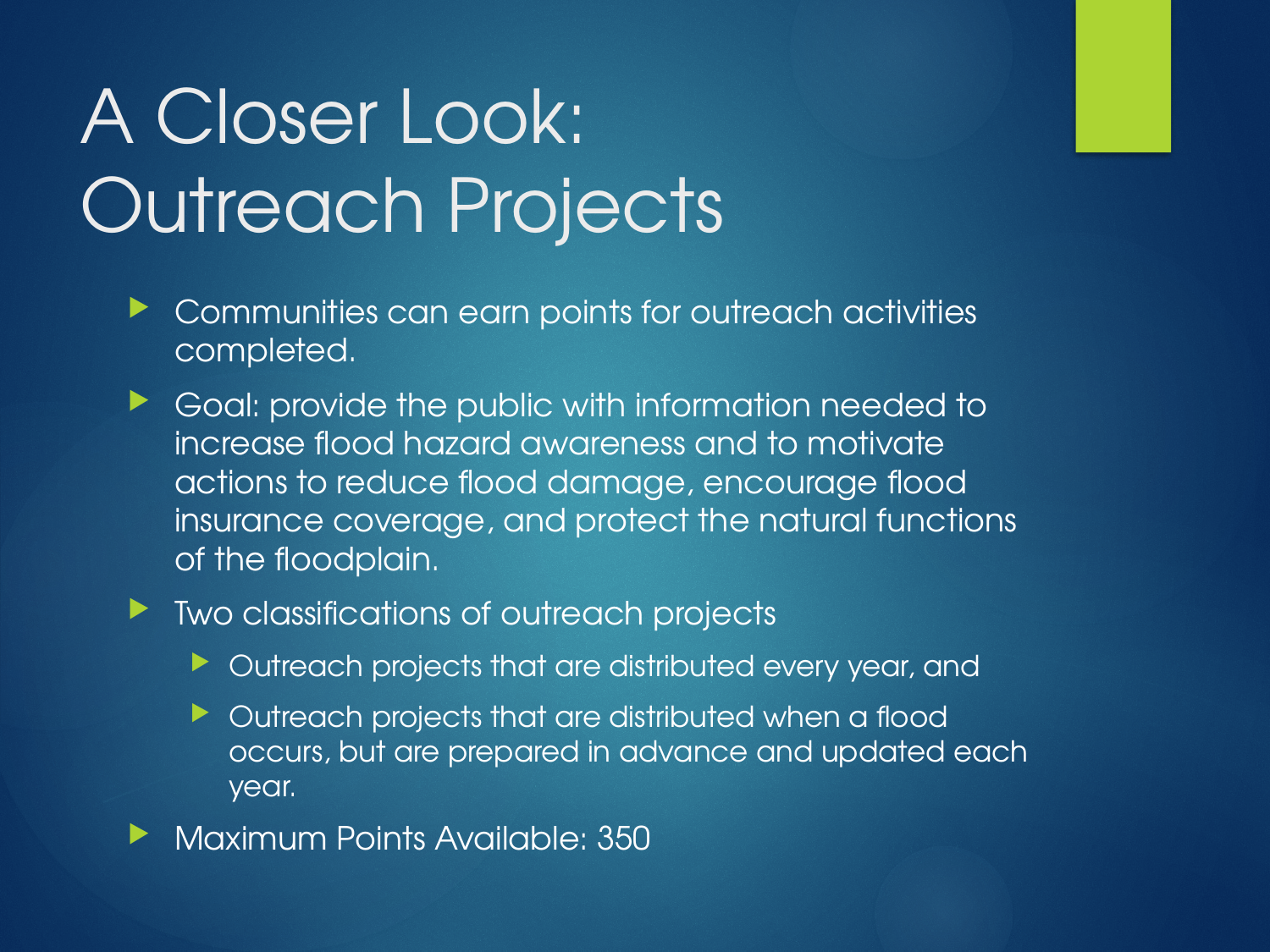

# A Closer Look: Outreach Projects
Communities can earn points for outreach activities completed.
Goal: provide the public with information needed to increase flood hazard awareness and to motivate actions to reduce flood damage, encourage flood insurance coverage, and protect the natural functions of the floodplain.
Two classifications of outreach projects
Outreach projects that are distributed every year, and
Outreach projects that are distributed when a flood occurs, but are prepared in advance and updated each year.
Maximum Points Available: 350